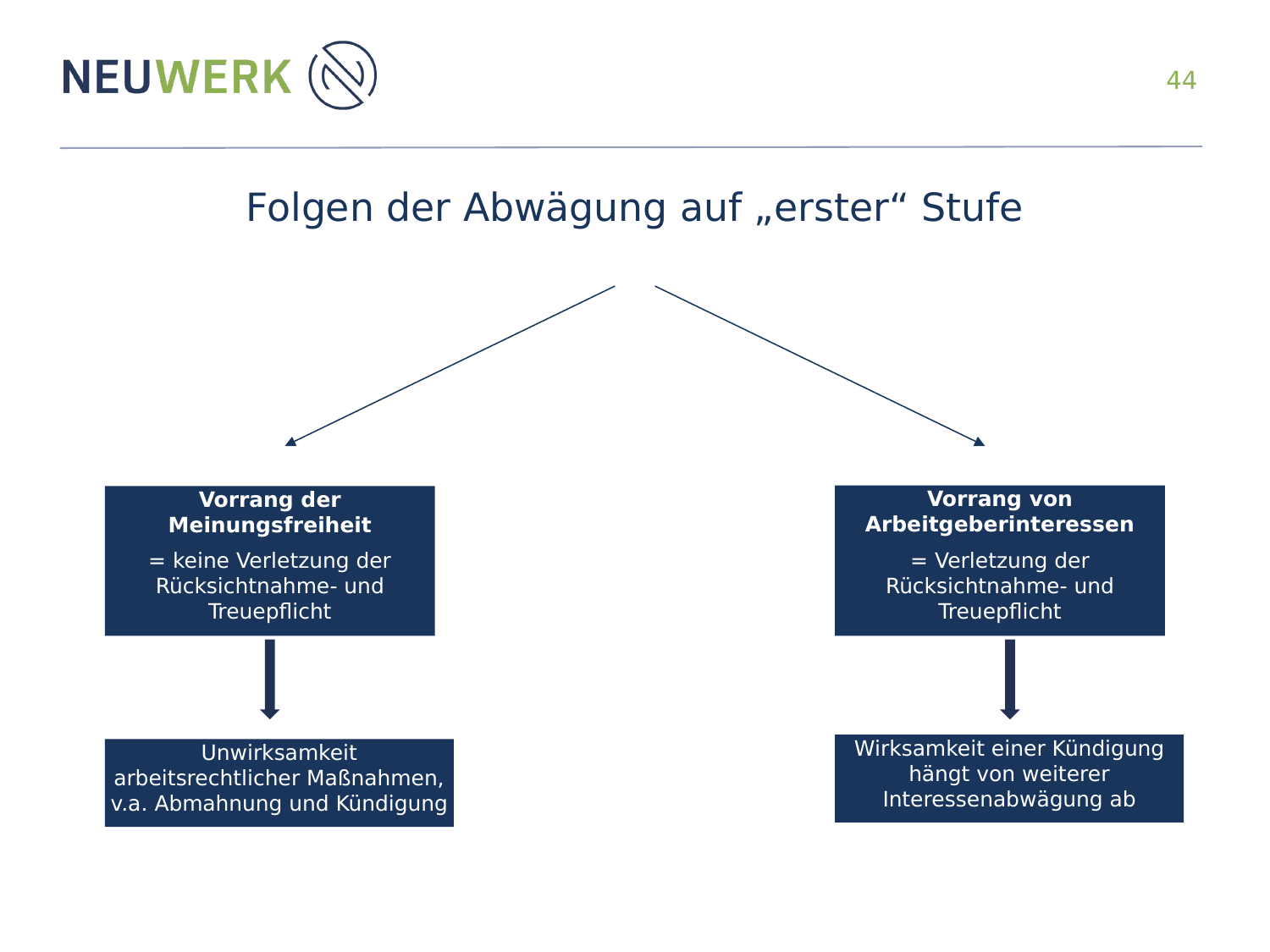

# Folgen der Abwägung auf „erster“ Stufe

Vorrang von Arbeitgeberinteressen
= Verletzung der Rücksichtnahme- und Treuepflicht
Vorrang der Meinungsfreiheit
= keine Verletzung der Rücksichtnahme- und Treuepflicht

Wirksamkeit einer Kündigung hängt von weiterer Interessenabwägung ab
Unwirksamkeit arbeitsrechtlicher Maßnahmen, v.a. Abmahnung und Kündigung